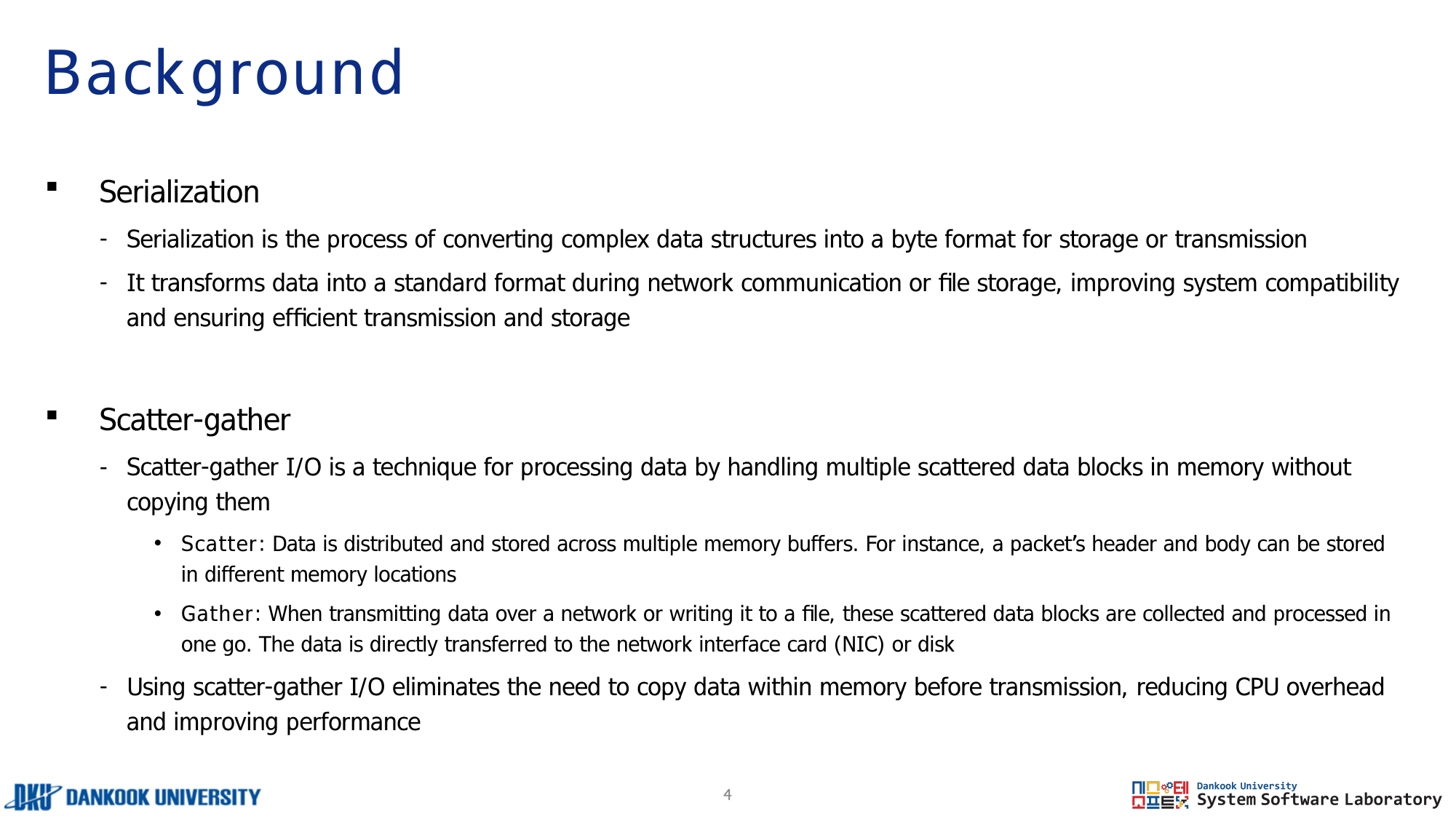

# Background
Serialization
Serialization is the process of converting complex data structures into a byte format for storage or transmission
It transforms data into a standard format during network communication or file storage, improving system compatibility and ensuring efficient transmission and storage

Scatter-gather
Scatter-gather I/O is a technique for processing data by handling multiple scattered data blocks in memory without copying them
Scatter: Data is distributed and stored across multiple memory buffers. For instance, a packet’s header and body can be stored in different memory locations
Gather: When transmitting data over a network or writing it to a file, these scattered data blocks are collected and processed in one go. The data is directly transferred to the network interface card (NIC) or disk
Using scatter-gather I/O eliminates the need to copy data within memory before transmission, reducing CPU overhead and improving performance
4